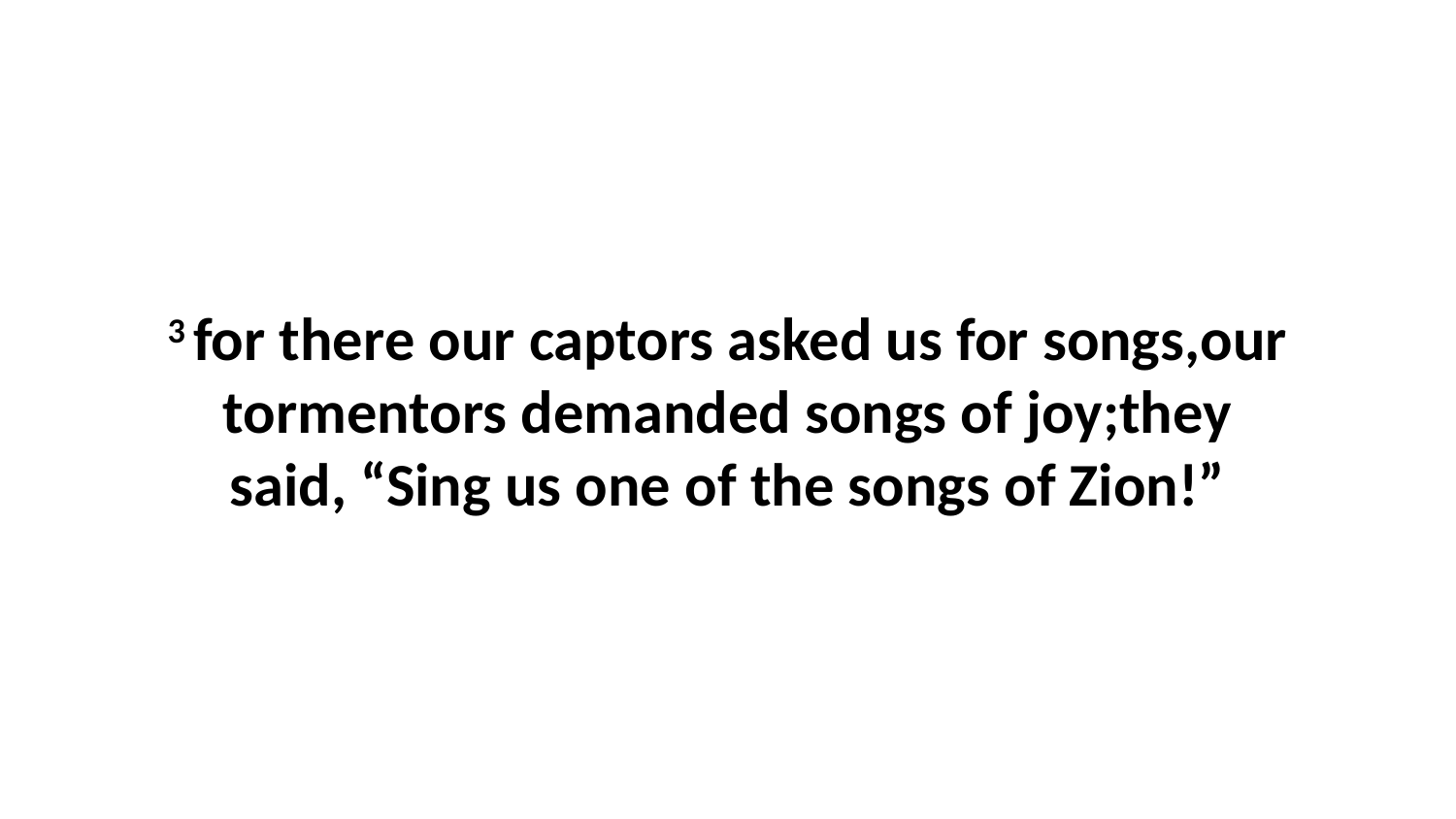

3 for there our captors asked us for songs,our tormentors demanded songs of joy;they said, “Sing us one of the songs of Zion!”